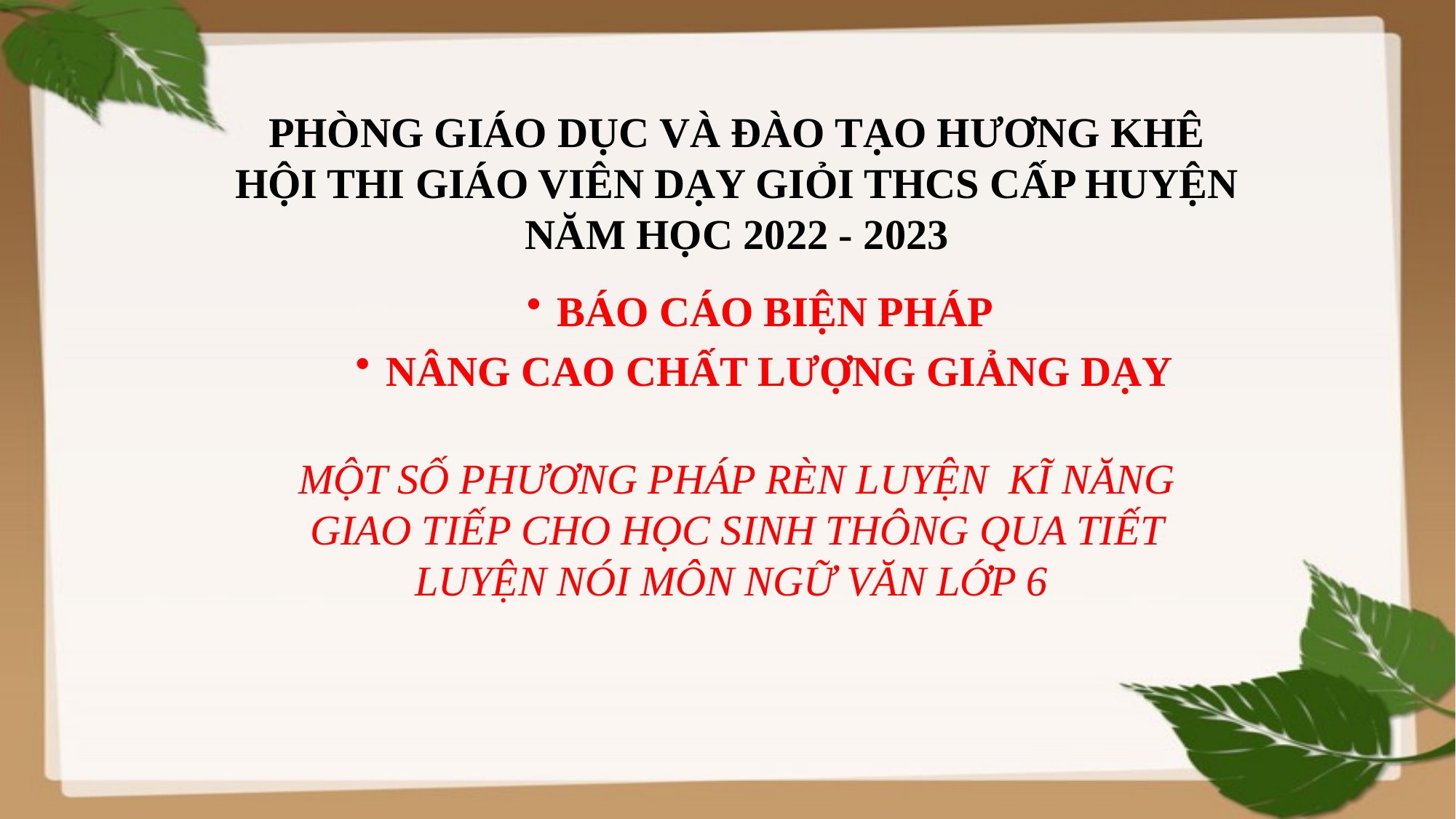

# PHÒNG GIÁO DỤC VÀ ĐÀO TẠO HƯƠNG KHÊ HỘI THI GIÁO VIÊN DẠY GIỎI THCS CẤP HUYỆN NĂM HỌC 2022 - 2023
BÁO CÁO BIỆN PHÁP
NÂNG CAO CHẤT LƯỢNG GIẢNG DẠY

MỘT SỐ PHƯƠNG PHÁP RÈN LUYỆN  KĨ NĂNG GIAO TIẾP CHO HỌC SINH THÔNG QUA TIẾT LUYỆN NÓI MÔN NGỮ VĂN LỚP 6